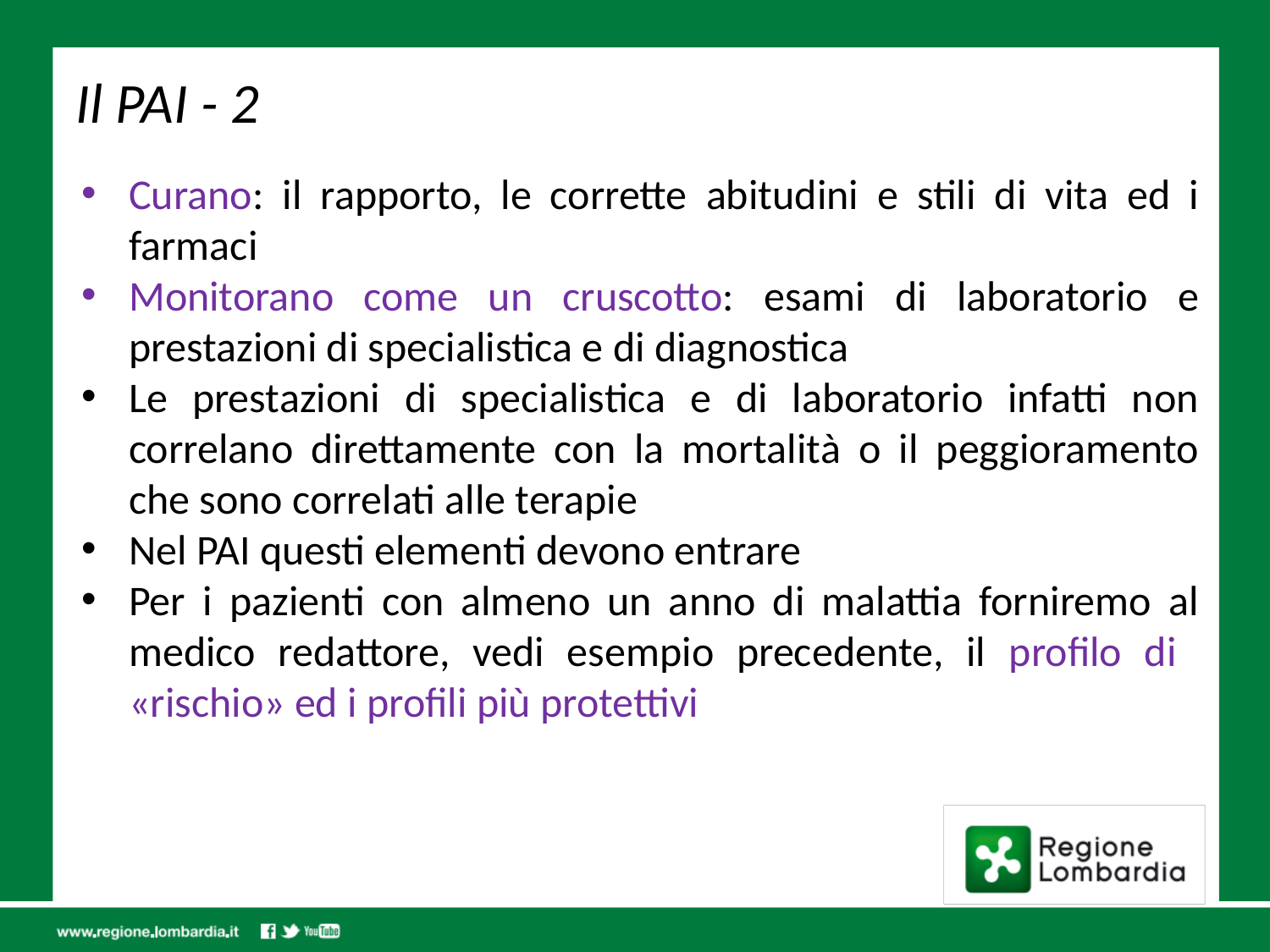

# Il PAI - 2
Curano: il rapporto, le corrette abitudini e stili di vita ed i farmaci
Monitorano come un cruscotto: esami di laboratorio e prestazioni di specialistica e di diagnostica
Le prestazioni di specialistica e di laboratorio infatti non correlano direttamente con la mortalità o il peggioramento che sono correlati alle terapie
Nel PAI questi elementi devono entrare
Per i pazienti con almeno un anno di malattia forniremo al medico redattore, vedi esempio precedente, il profilo di  «rischio» ed i profili più protettivi